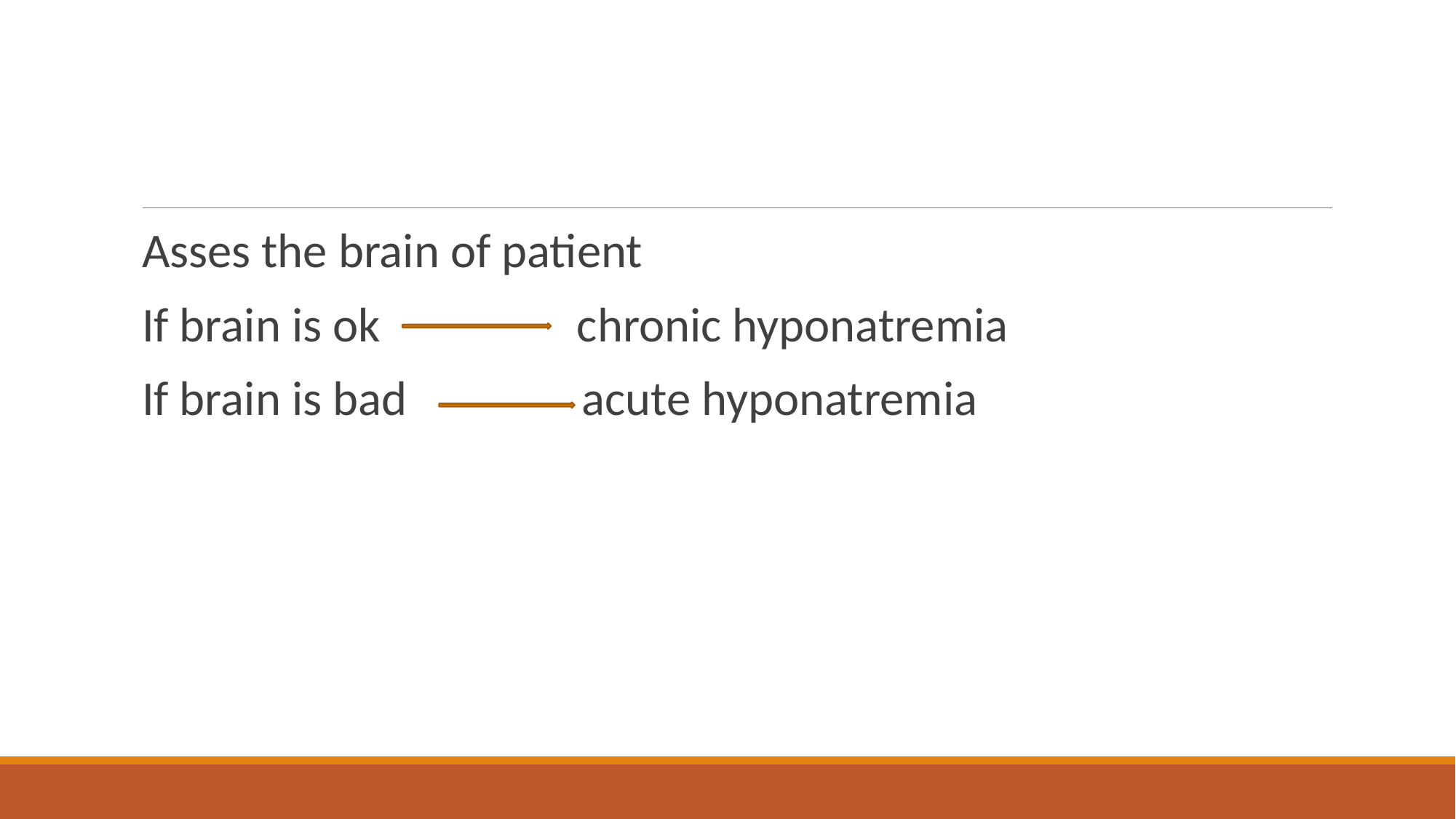

#
Asses the brain of patient
If brain is ok                  chronic hyponatremia
If brain is bad                acute hyponatremia